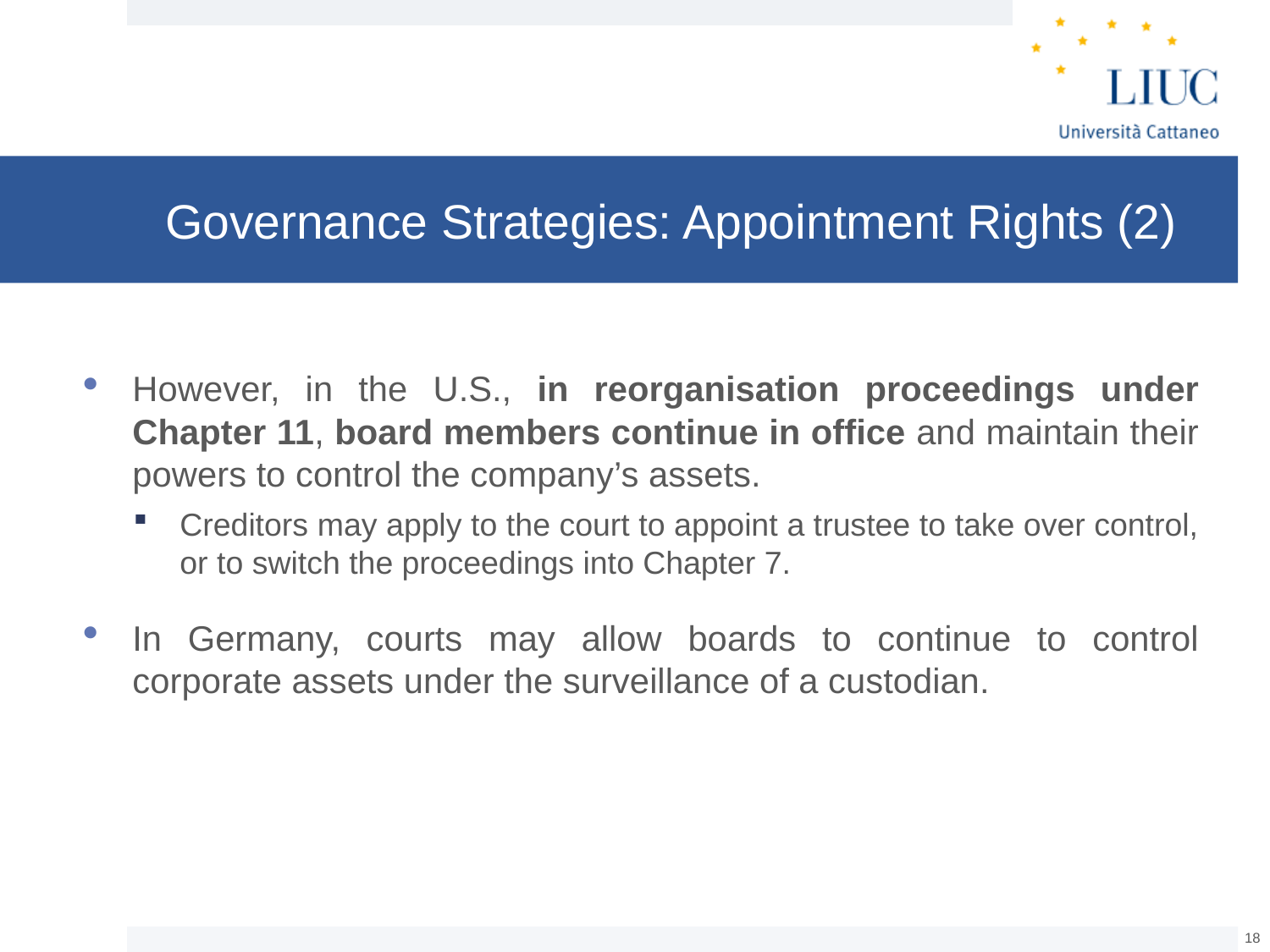

# Governance Strategies: Appointment Rights (2)
However, in the U.S., in reorganisation proceedings under Chapter 11, board members continue in office and maintain their powers to control the company’s assets.
Creditors may apply to the court to appoint a trustee to take over control, or to switch the proceedings into Chapter 7.
In Germany, courts may allow boards to continue to control corporate assets under the surveillance of a custodian.
18